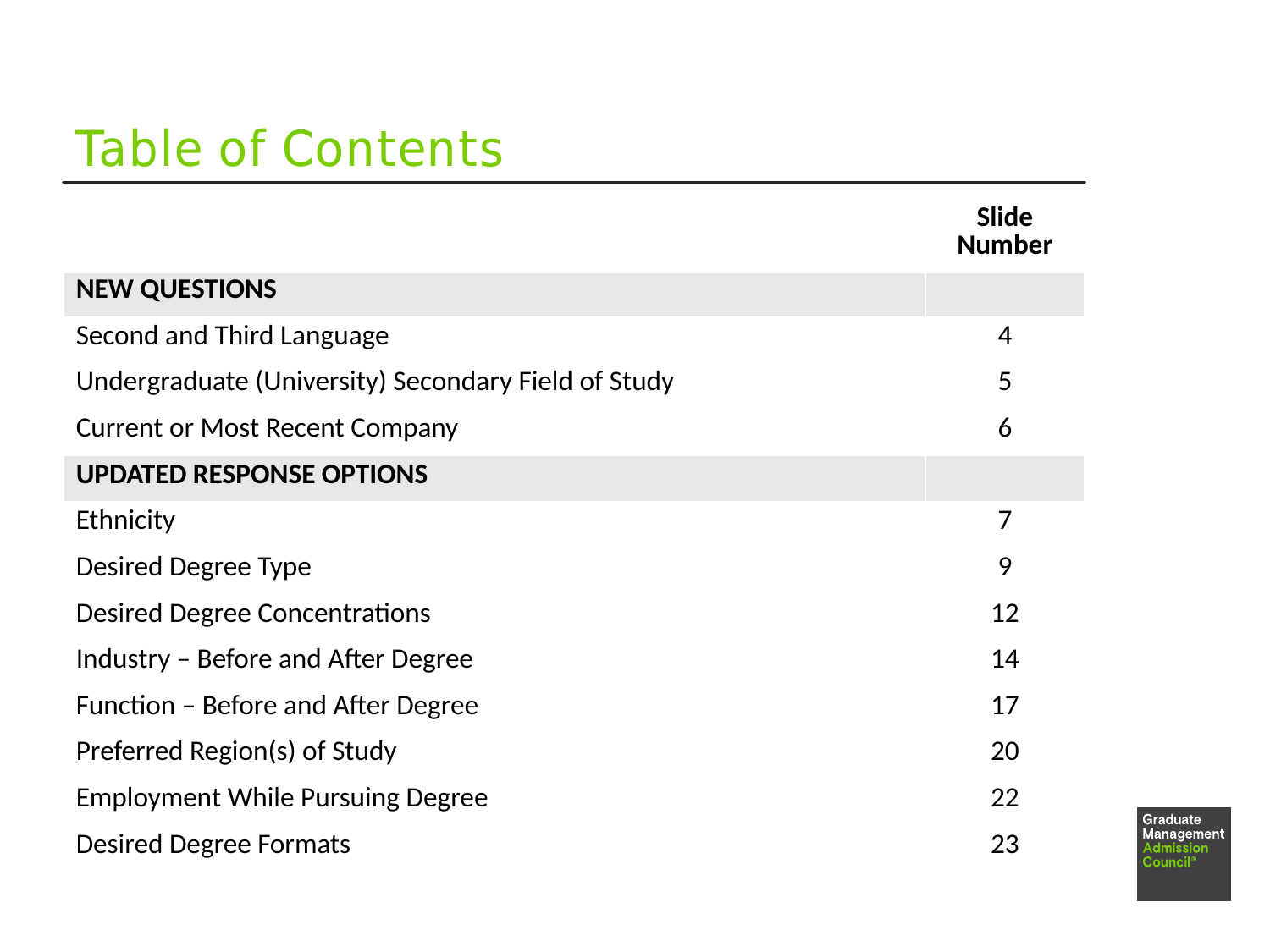

# Table of Contents
|  | Slide Number |
| --- | --- |
| NEW QUESTIONS |  |
| Second and Third Language | 4 |
| Undergraduate (University) Secondary Field of Study | 5 |
| Current or Most Recent Company | 6 |
| UPDATED RESPONSE OPTIONS |  |
| Ethnicity | 7 |
| Desired Degree Type | 9 |
| Desired Degree Concentrations | 12 |
| Industry – Before and After Degree | 14 |
| Function – Before and After Degree | 17 |
| Preferred Region(s) of Study | 20 |
| Employment While Pursuing Degree | 22 |
| Desired Degree Formats | 23 |